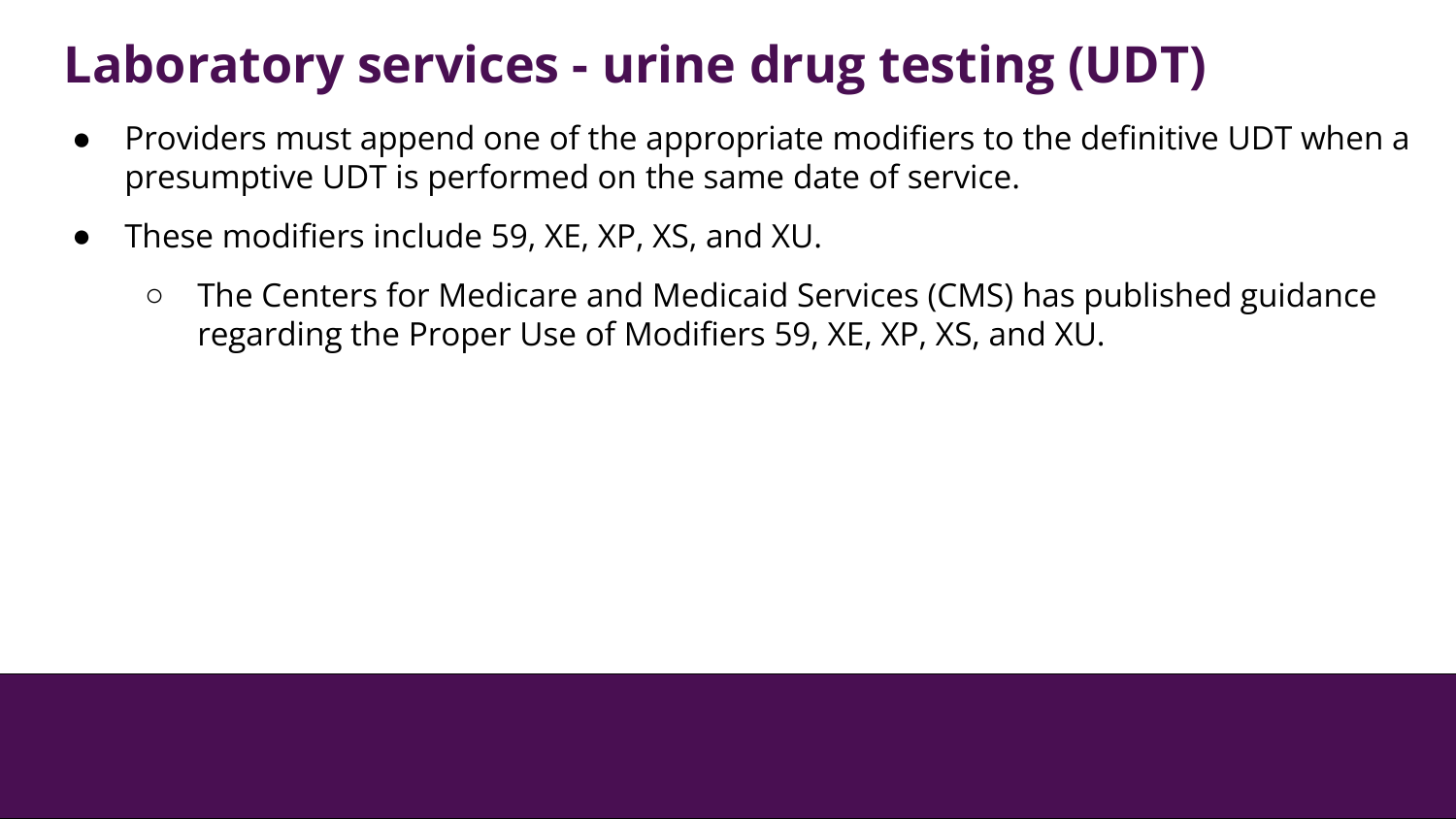

Laboratory services - urine drug testing (UDT)
Providers must append one of the appropriate modifiers to the definitive UDT when a presumptive UDT is performed on the same date of service.
These modifiers include 59, XE, XP, XS, and XU.
The Centers for Medicare and Medicaid Services (CMS) has published guidance regarding the Proper Use of Modifiers 59, XE, XP, XS, and XU.